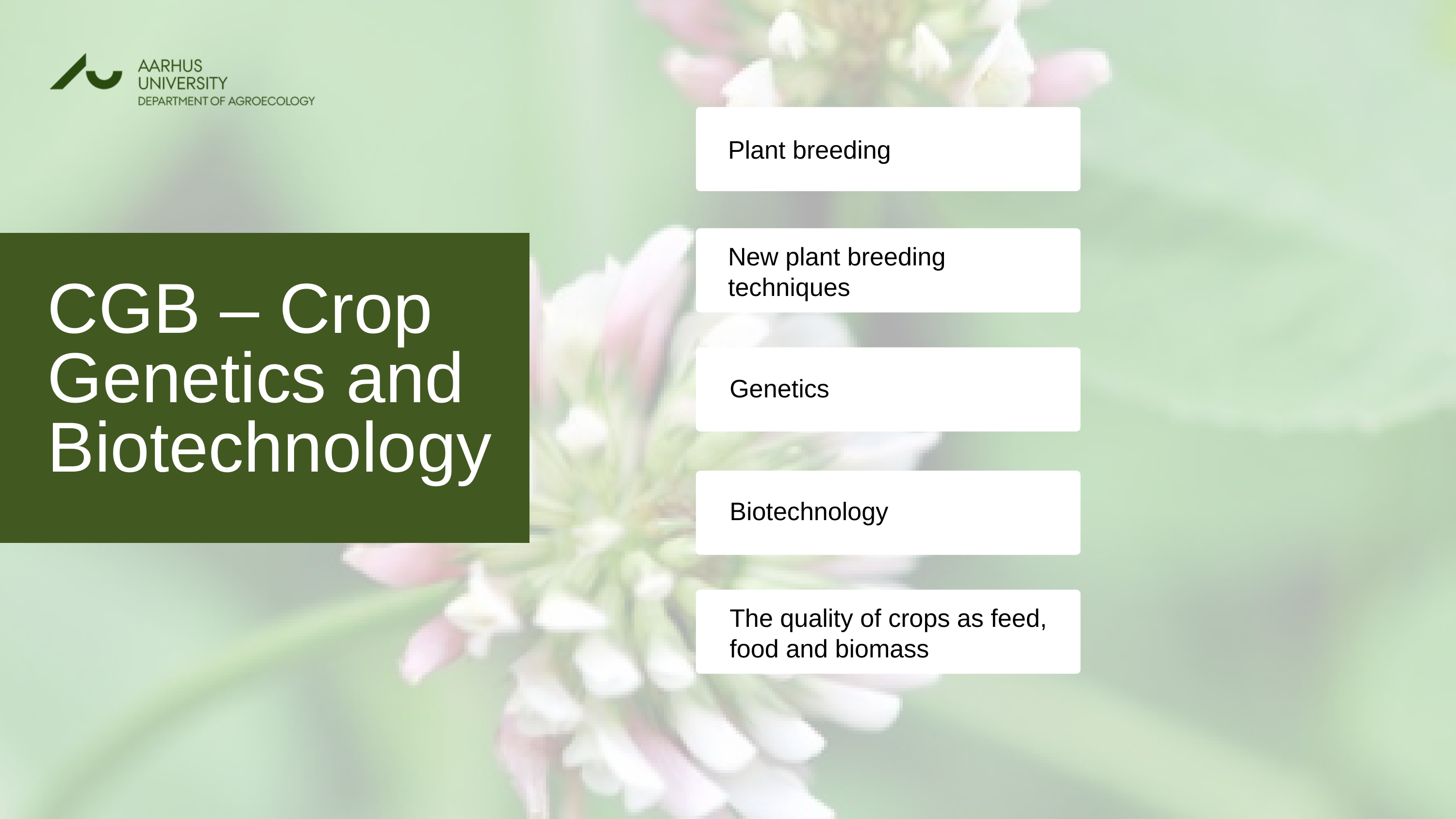

Plant breeding

New plant breeding techniques

CGB – Crop Genetics and Biotechnology

Genetics

Biotechnology

The quality of crops as feed, food and biomass